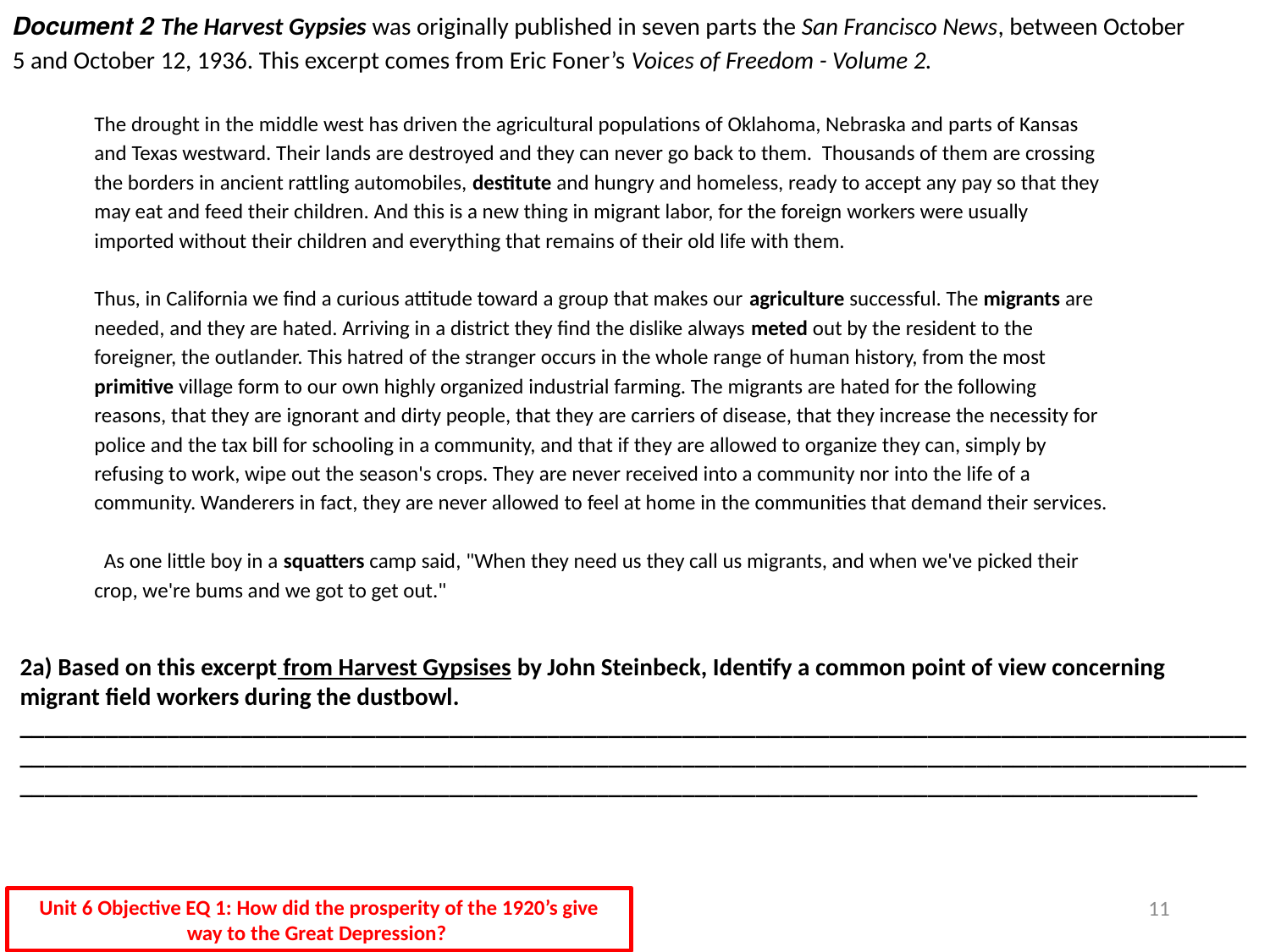

Document 2 The Harvest Gypsies was originally published in seven parts the San Francisco News, between October 5 and October 12, 1936. This excerpt comes from Eric Foner’s Voices of Freedom - Volume 2.

The drought in the middle west has driven the agricultural populations of Oklahoma, Nebraska and parts of Kansas and Texas westward. Their lands are destroyed and they can never go back to them.  Thousands of them are crossing the borders in ancient rattling automobiles, destitute and hungry and homeless, ready to accept any pay so that they may eat and feed their children. And this is a new thing in migrant labor, for the foreign workers were usually imported without their children and everything that remains of their old life with them.

Thus, in California we find a curious attitude toward a group that makes our agriculture successful. The migrants are needed, and they are hated. Arriving in a district they find the dislike always meted out by the resident to the foreigner, the outlander. This hatred of the stranger occurs in the whole range of human history, from the most primitive village form to our own highly organized industrial farming. The migrants are hated for the following reasons, that they are ignorant and dirty people, that they are carriers of disease, that they increase the necessity for police and the tax bill for schooling in a community, and that if they are allowed to organize they can, simply by refusing to work, wipe out the season's crops. They are never received into a community nor into the life of a community. Wanderers in fact, they are never allowed to feel at home in the communities that demand their services.

  As one little boy in a squatters camp said, "When they need us they call us migrants, and when we've picked their crop, we're bums and we got to get out."

2a) Based on this excerpt from Harvest Gypsises by John Steinbeck, Identify a common point of view concerning migrant field workers during the dustbowl. ________________________________________________________________________________________________________________________________________________________________________________________________________________________________________________________________________________________________________

11
Unit 6 Objective EQ 1: How did the prosperity of the 1920’s give way to the Great Depression?